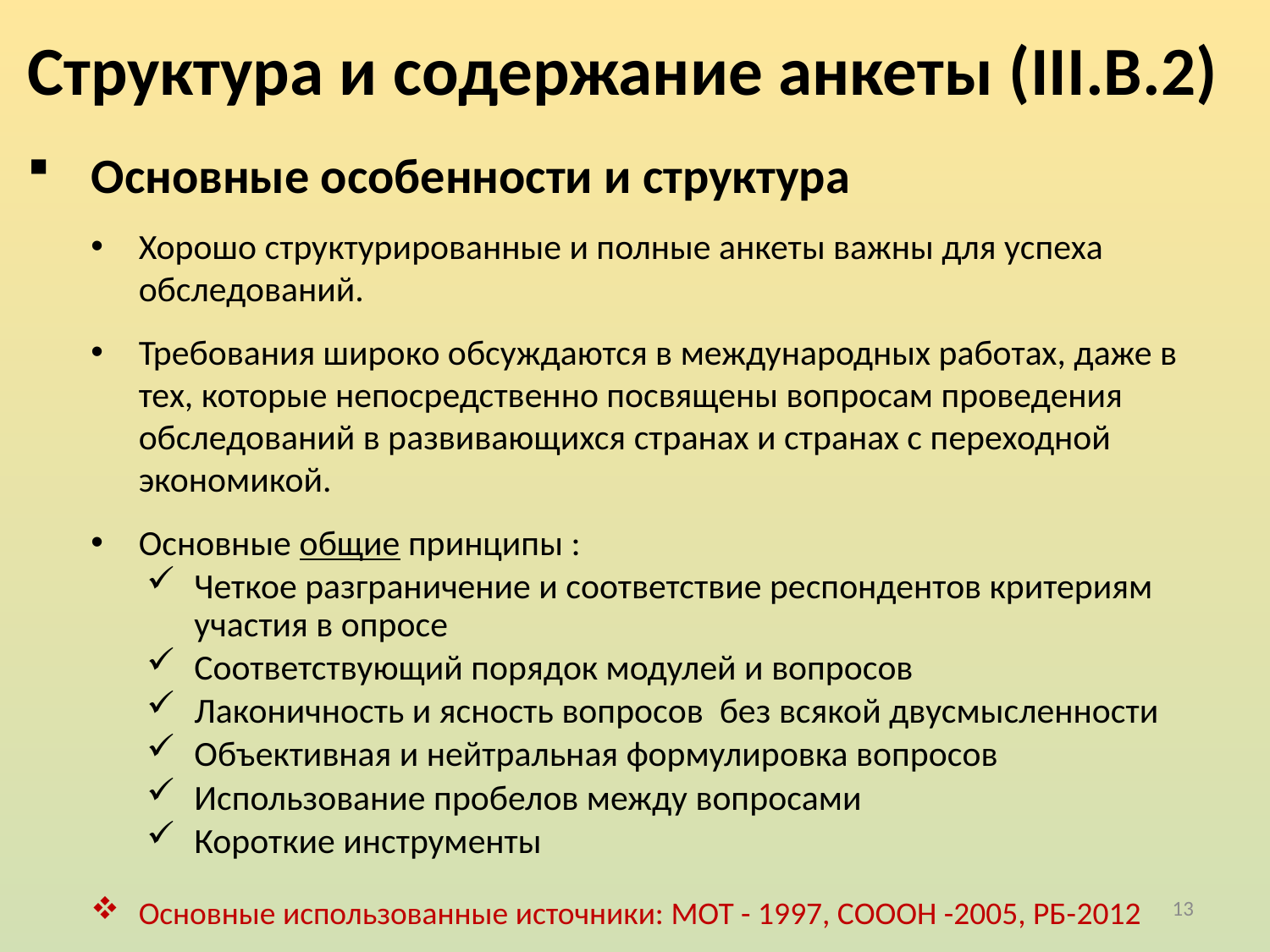

Структура и содержание анкеты (III.B.2)
Основные особенности и структура
Хорошо структурированные и полные анкеты важны для успеха обследований.
Требования широко обсуждаются в международных работах, даже в тех, которые непосредственно посвящены вопросам проведения обследований в развивающихся странах и странах с переходной экономикой.
Основные общие принципы :
Четкое разграничение и соответствие респондентов критериям участия в опросе
Соответствующий порядок модулей и вопросов
Лаконичность и ясность вопросов  без всякой двусмысленности
Объективная и нейтральная формулировка вопросов
Использование пробелов между вопросами
Короткие инструменты
Основные использованные источники: МОТ - 1997, СОООН -2005, РБ-2012
13